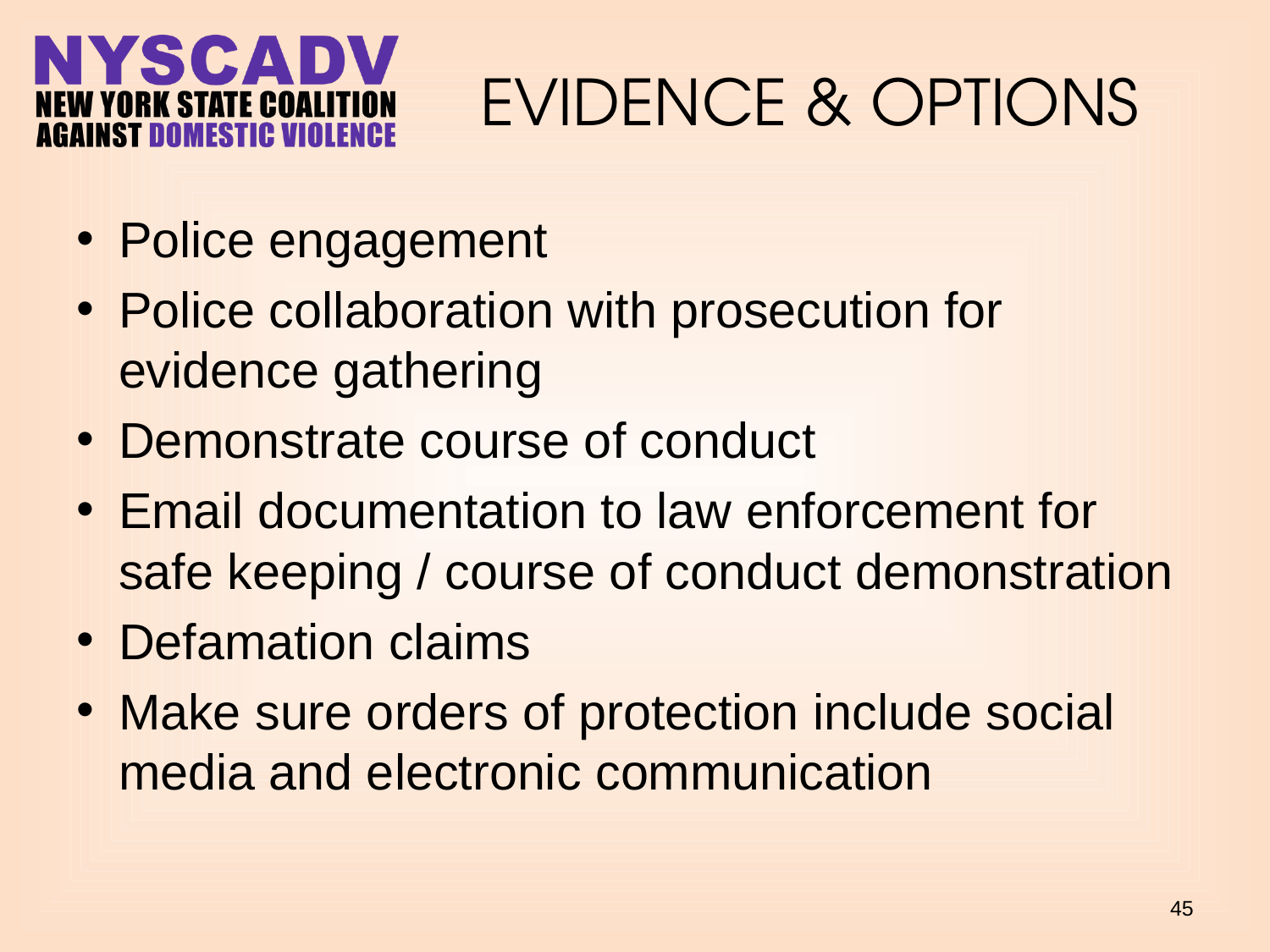

# EVIDENCE & OPTIONS
Police engagement
Police collaboration with prosecution for evidence gathering
Demonstrate course of conduct
Email documentation to law enforcement for safe keeping / course of conduct demonstration
Defamation claims
Make sure orders of protection include social media and electronic communication
45